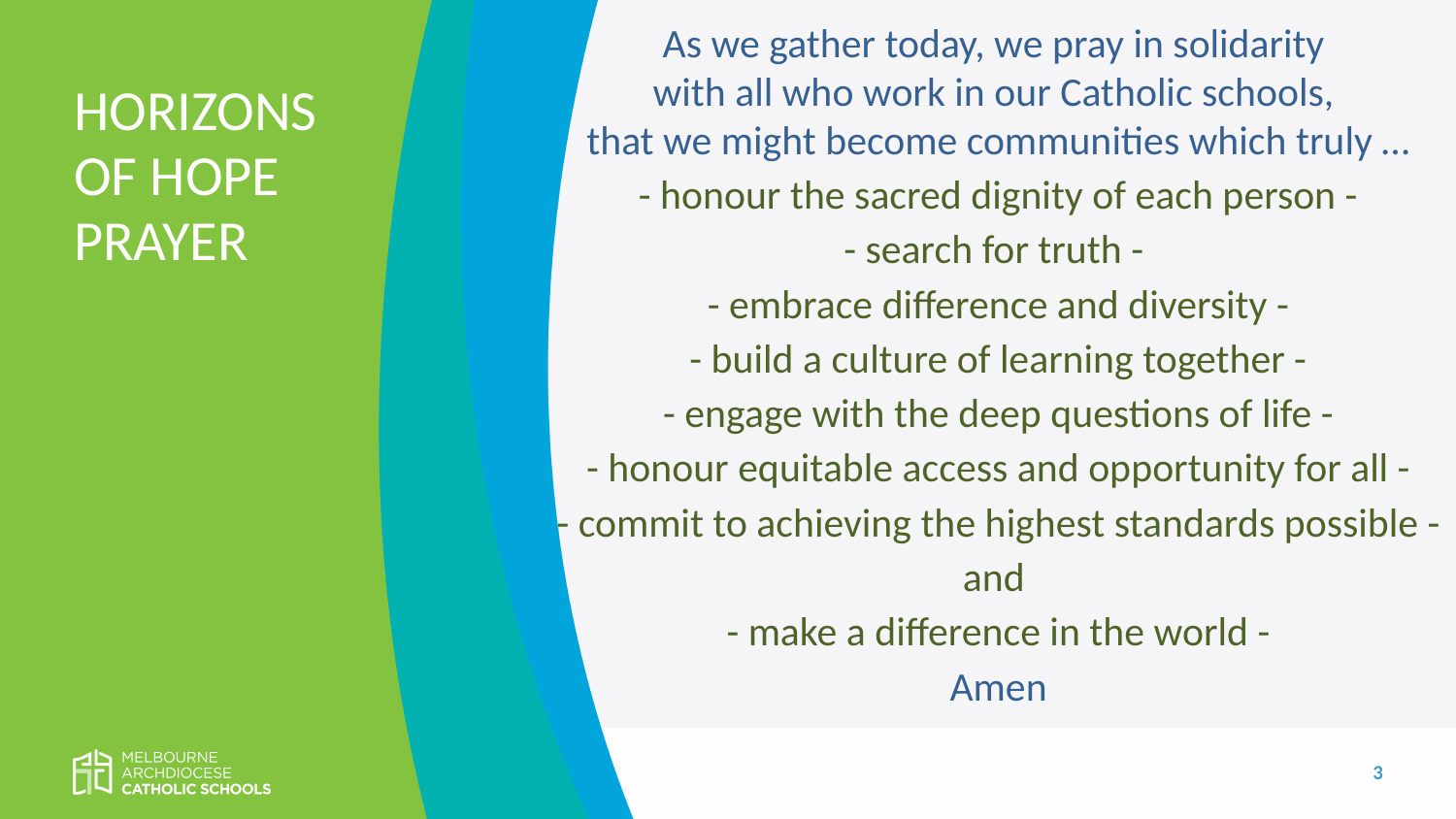

As we gather today, we pray in solidarity
with all who work in our Catholic schools,
that we might become communities which truly …
- honour the sacred dignity of each person -
- search for truth -
- embrace difference and diversity -
- build a culture of learning together -
- engage with the deep questions of life -
- honour equitable access and opportunity for all -
- commit to achieving the highest standards possible -
and
- make a difference in the world -
Amen
HORIZONS OF HOPE PRAYER